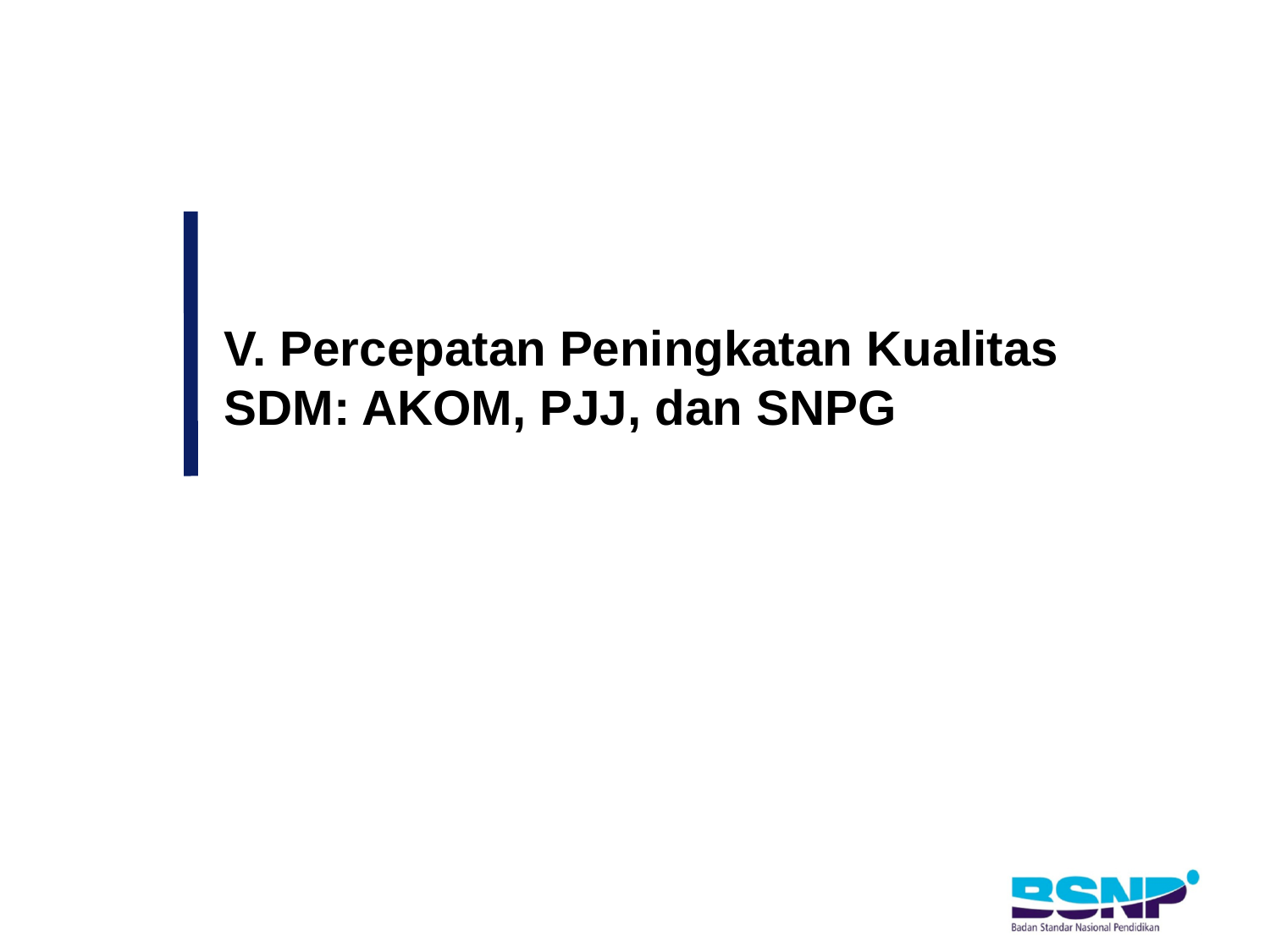

#
V. Percepatan Peningkatan Kualitas SDM: AKOM, PJJ, dan SNPG